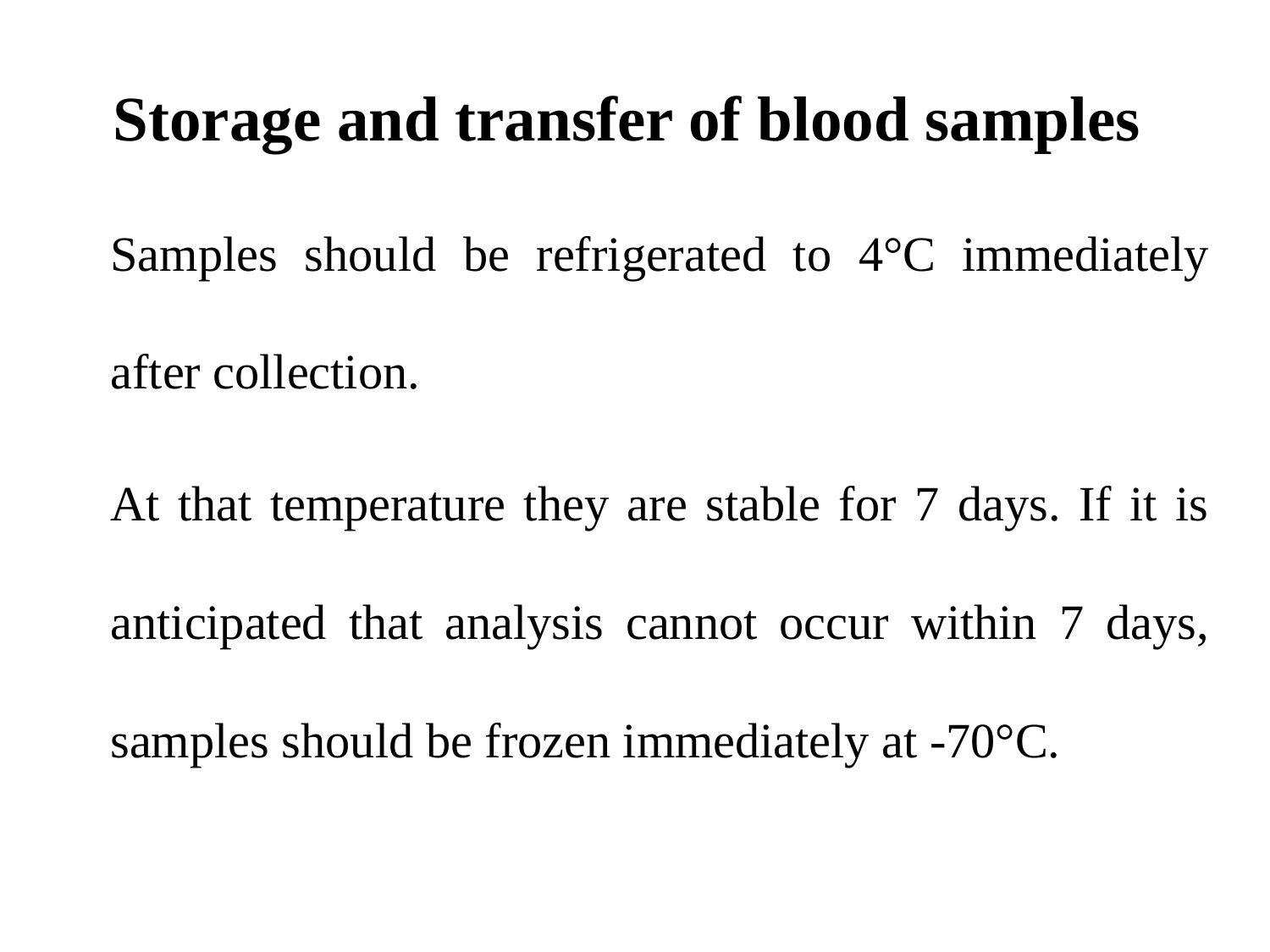

# Storage and transfer of blood samples
Samples should be refrigerated to 4°C immediately after collection.
At that temperature they are stable for 7 days. If it is anticipated that analysis cannot occur within 7 days, samples should be frozen immediately at -70°C.